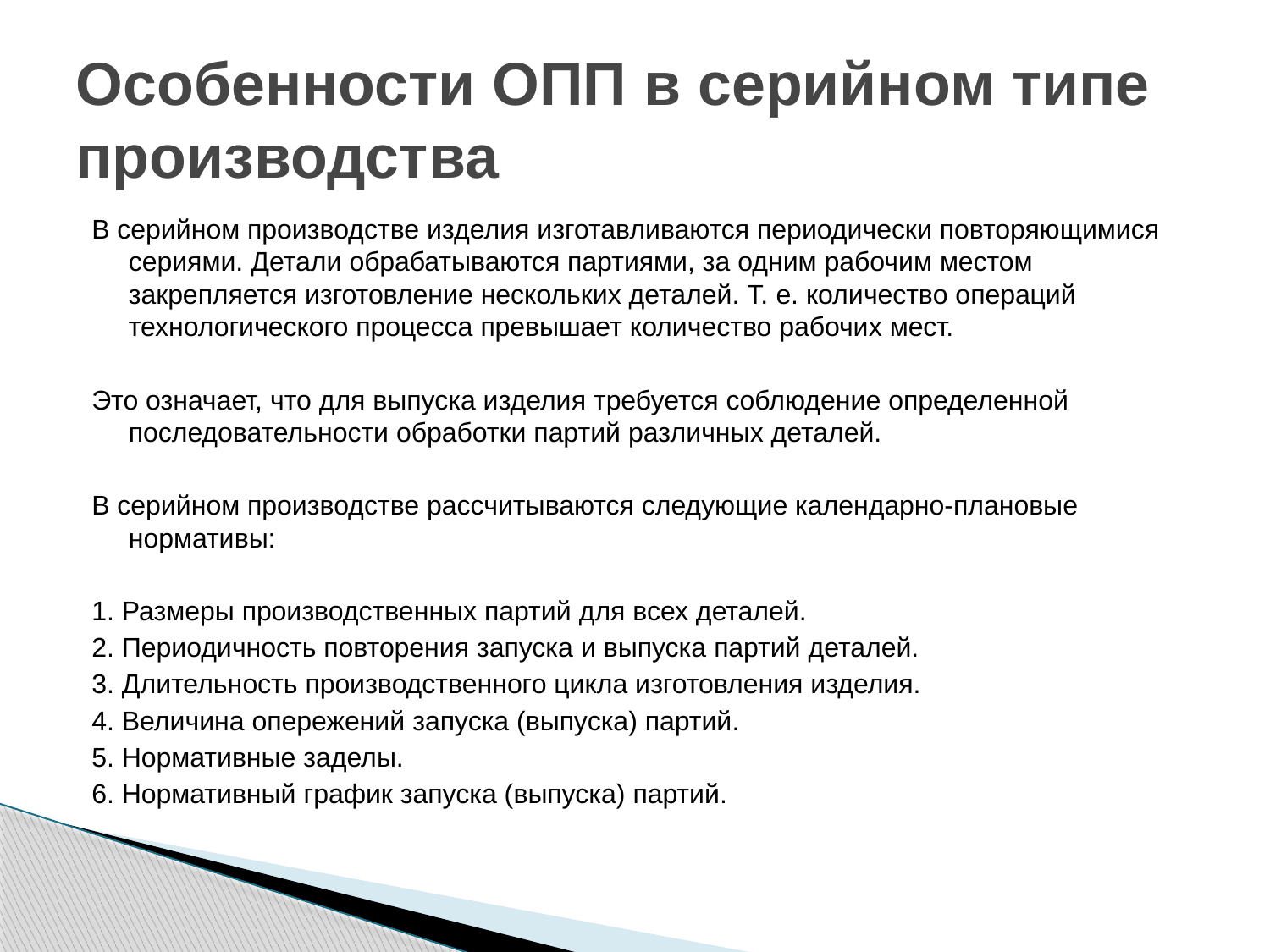

# Особенности ОПП в серийном типе производства
В серийном производстве изделия изготавливаются периодически повторяющимися сериями. Детали обрабатываются партиями, за одним рабочим местом закрепляется изготовление нескольких деталей. Т. е. количество операций технологического процесса превышает количество рабочих мест.

Это означает, что для выпуска изделия требуется соблюдение определенной последовательности обработки партий различных деталей.

В серийном производстве рассчитываются следующие календарно-плановые нормативы:

1. Размеры производственных партий для всех деталей.
2. Периодичность повторения запуска и выпуска партий деталей.
3. Длительность производственного цикла изготовления изделия.
4. Величина опережений запуска (выпуска) партий.
5. Нормативные заделы.
6. Нормативный график запуска (выпуска) партий.